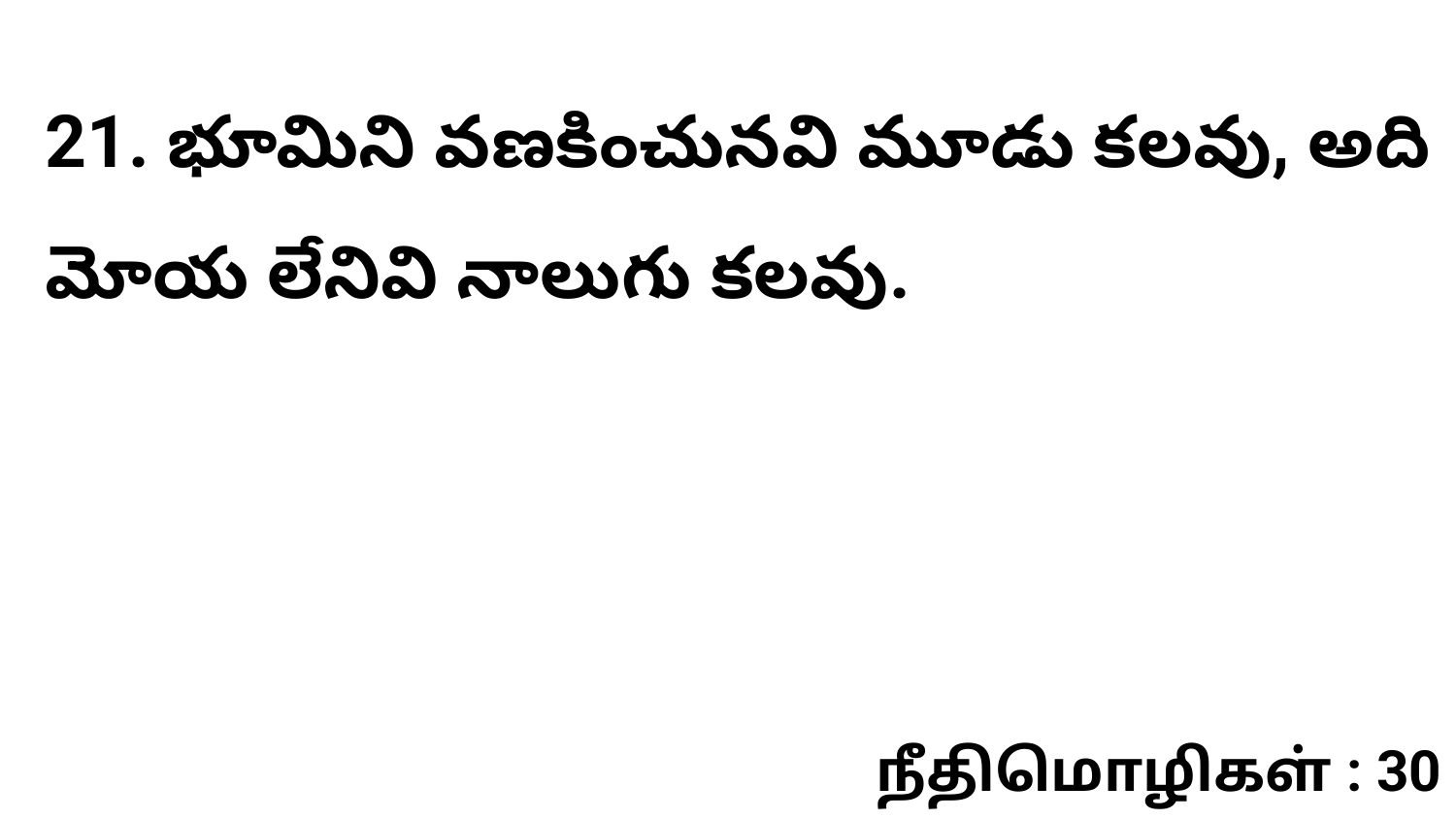

21. భూమిని వణకించునవి మూడు కలవు, అది మోయ లేనివి నాలుగు కలవు.
நீதிமொழிகள் : 30